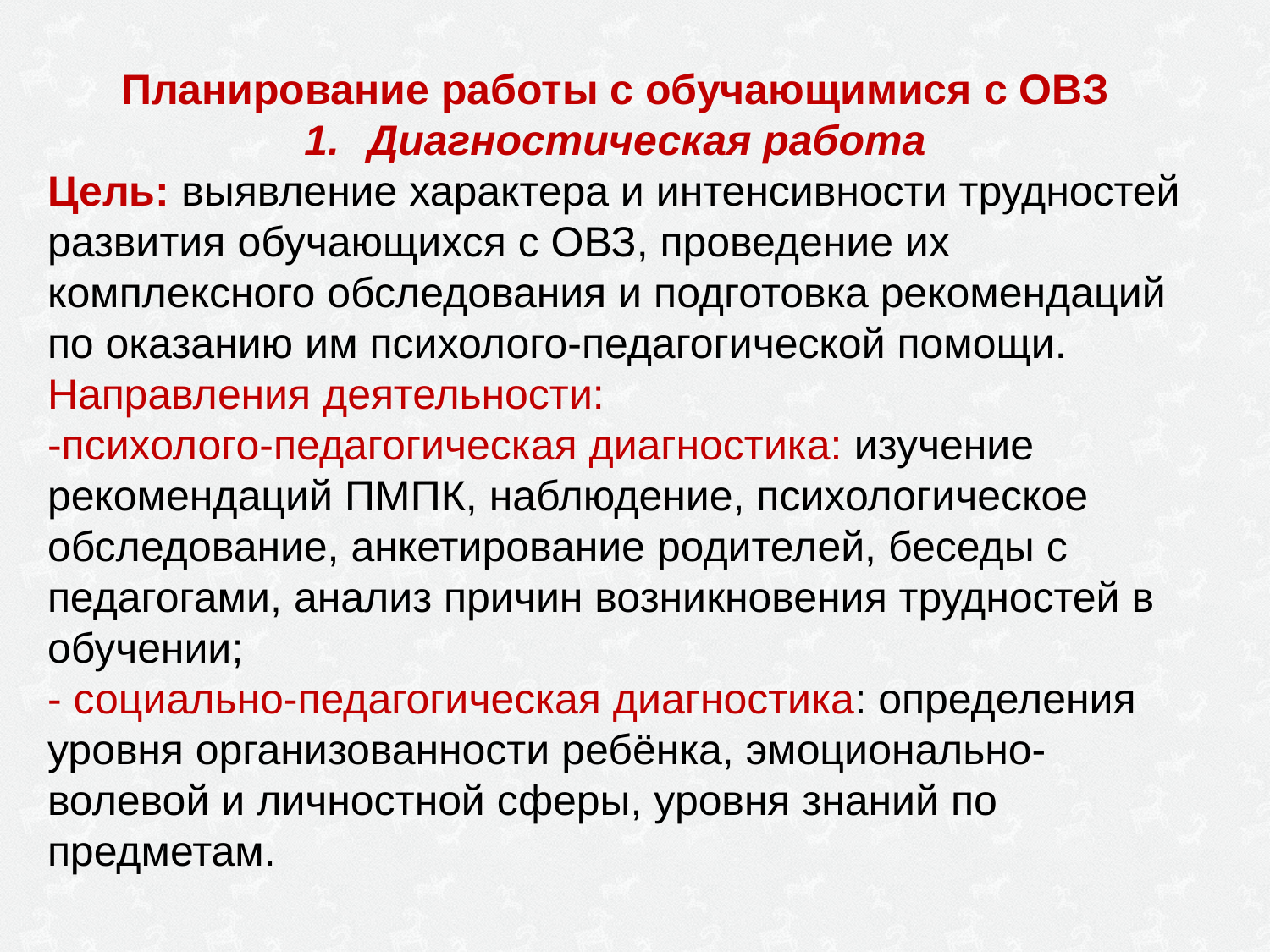

Планирование работы с обучающимися с ОВЗ
Диагностическая работа
Цель: выявление характера и интенсивности трудностей развития обучающихся с ОВЗ, проведение их комплексного обследования и подготовка рекомендаций по оказанию им психолого-педагогической помощи.
Направления деятельности:
-психолого-педагогическая диагностика: изучение рекомендаций ПМПК, наблюдение, психологическое обследование, анкетирование родителей, беседы с педагогами, анализ причин возникновения трудностей в обучении;
- социально-педагогическая диагностика: определения уровня организованности ребёнка, эмоционально-волевой и личностной сферы, уровня знаний по предметам.